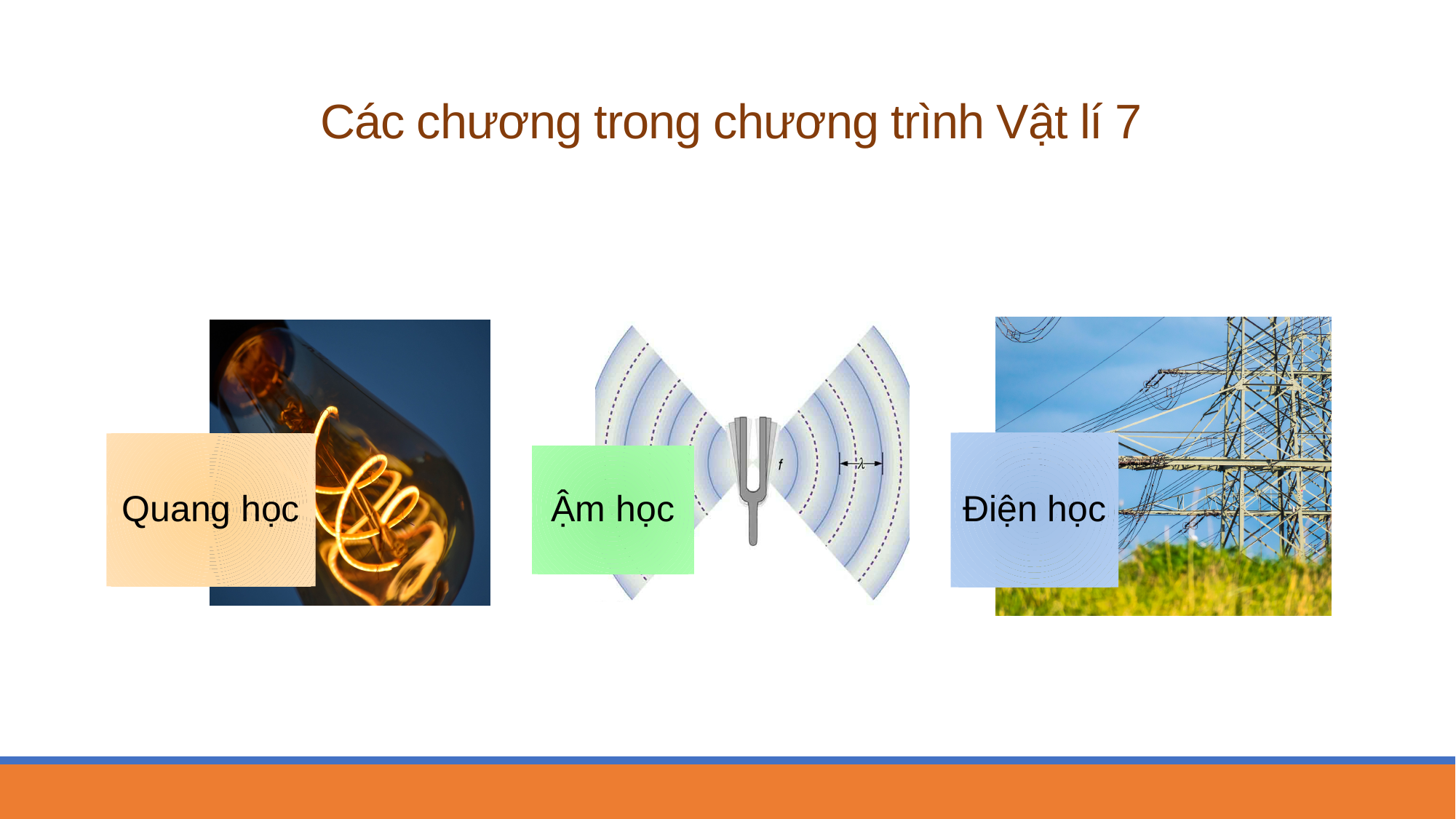

# Các chương trong chương trình Vật lí 7
Quang học
Ậm học
Điện học